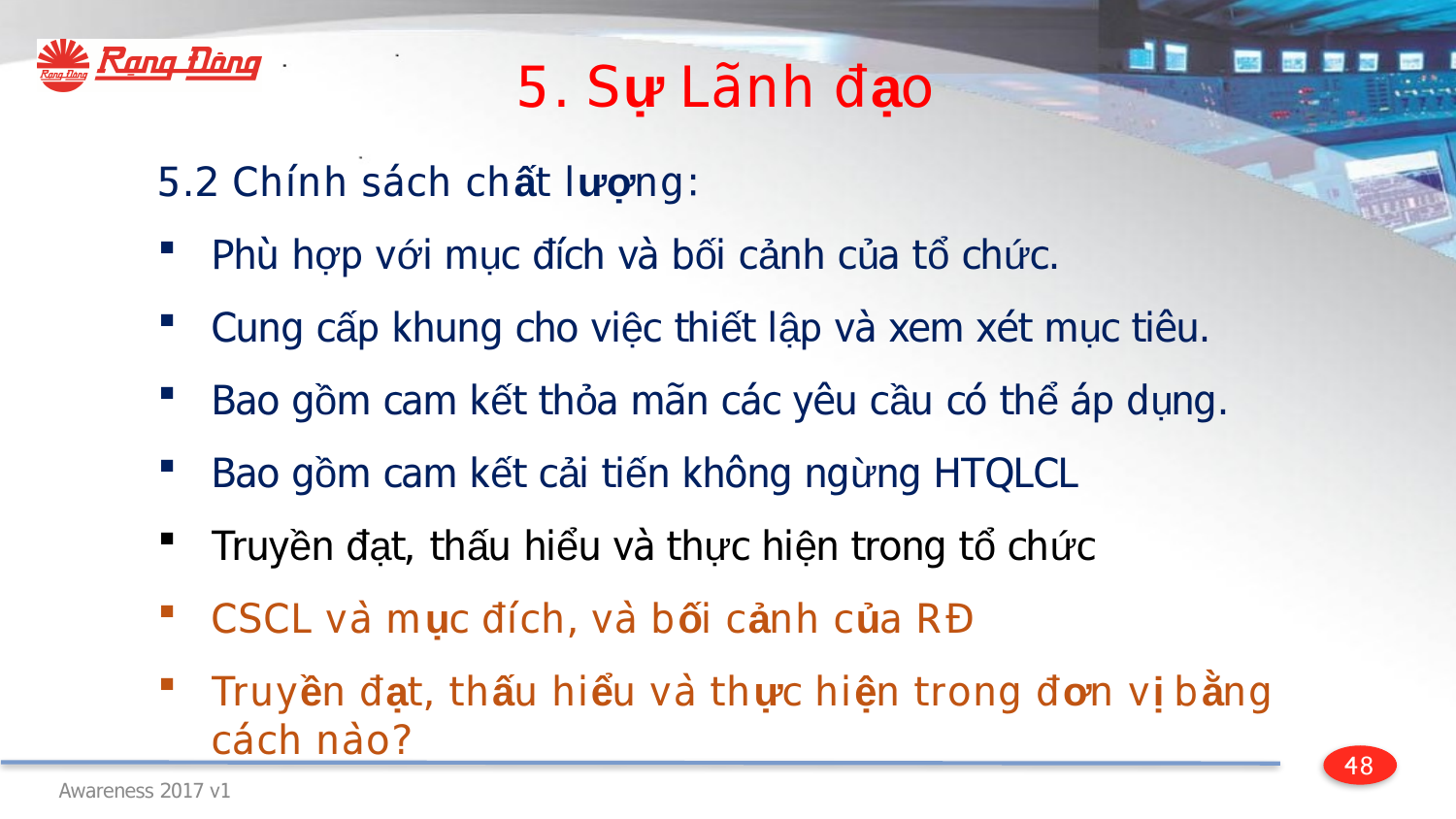

5. Sự Lãnh đạo
5.2 Chính sách chất lượng:
Phù hợp với mục đích và bối cảnh của tổ chức.
Cung cấp khung cho việc thiết lập và xem xét mục tiêu.
Bao gồm cam kết thỏa mãn các yêu cầu có thể áp dụng.
Bao gồm cam kết cải tiến không ngừng HTQLCL
Truyền đạt, thấu hiểu và thực hiện trong tổ chức
CSCL và mục đích, và bối cảnh của RĐ
Truyền đạt, thấu hiểu và thực hiện trong đơn vị bằng cách nào?